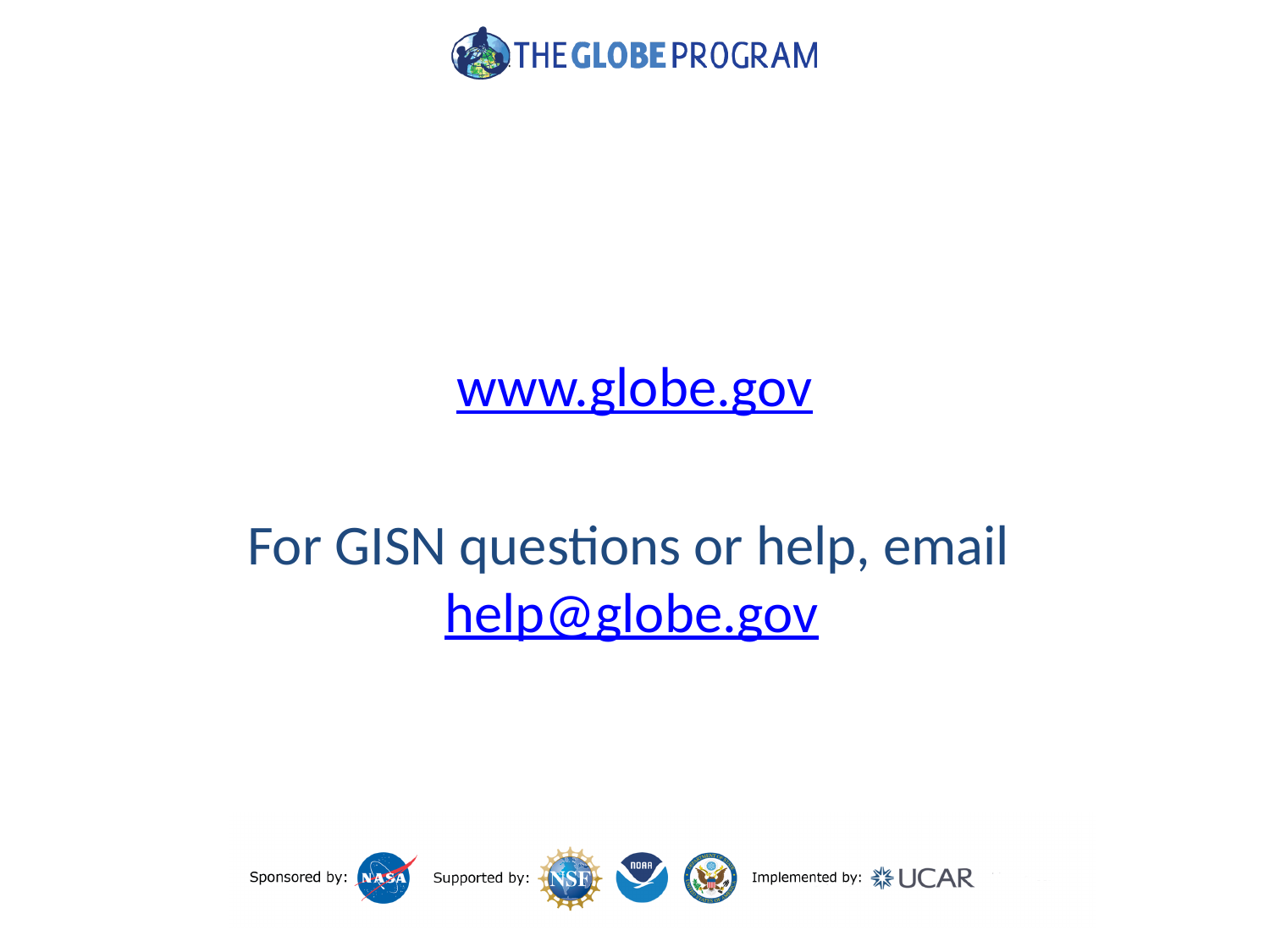

www.globe.gov

For GISN questions or help, email help@globe.gov